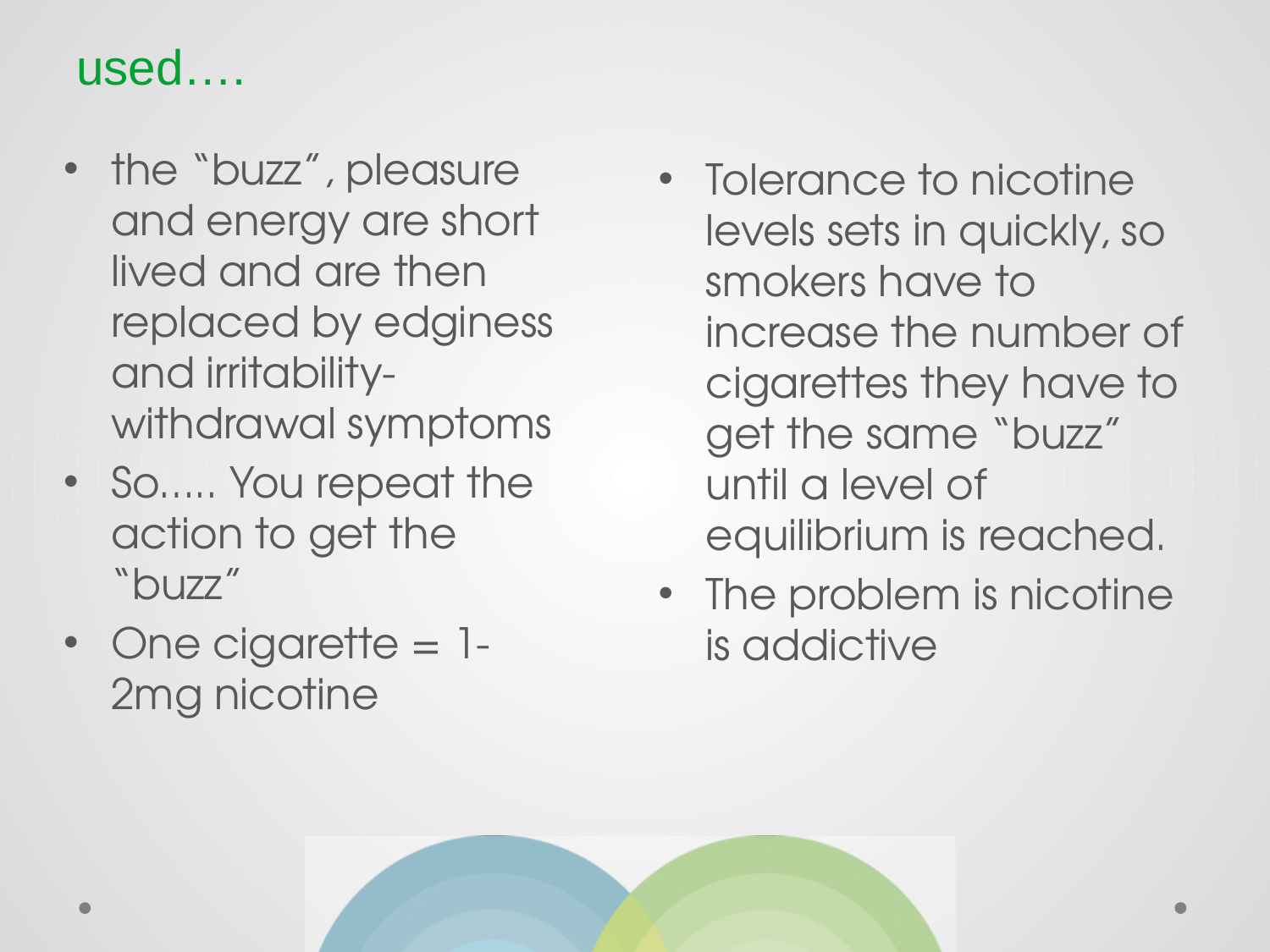

# What happens in the brain when tobacco is used….
the “buzz”, pleasure and energy are short lived and are then replaced by edginess and irritability- withdrawal symptoms
So….. You repeat the action to get the “buzz”
One cigarette = 1-2mg nicotine
Tolerance to nicotine levels sets in quickly, so smokers have to increase the number of cigarettes they have to get the same “buzz” until a level of equilibrium is reached.
The problem is nicotine is addictive